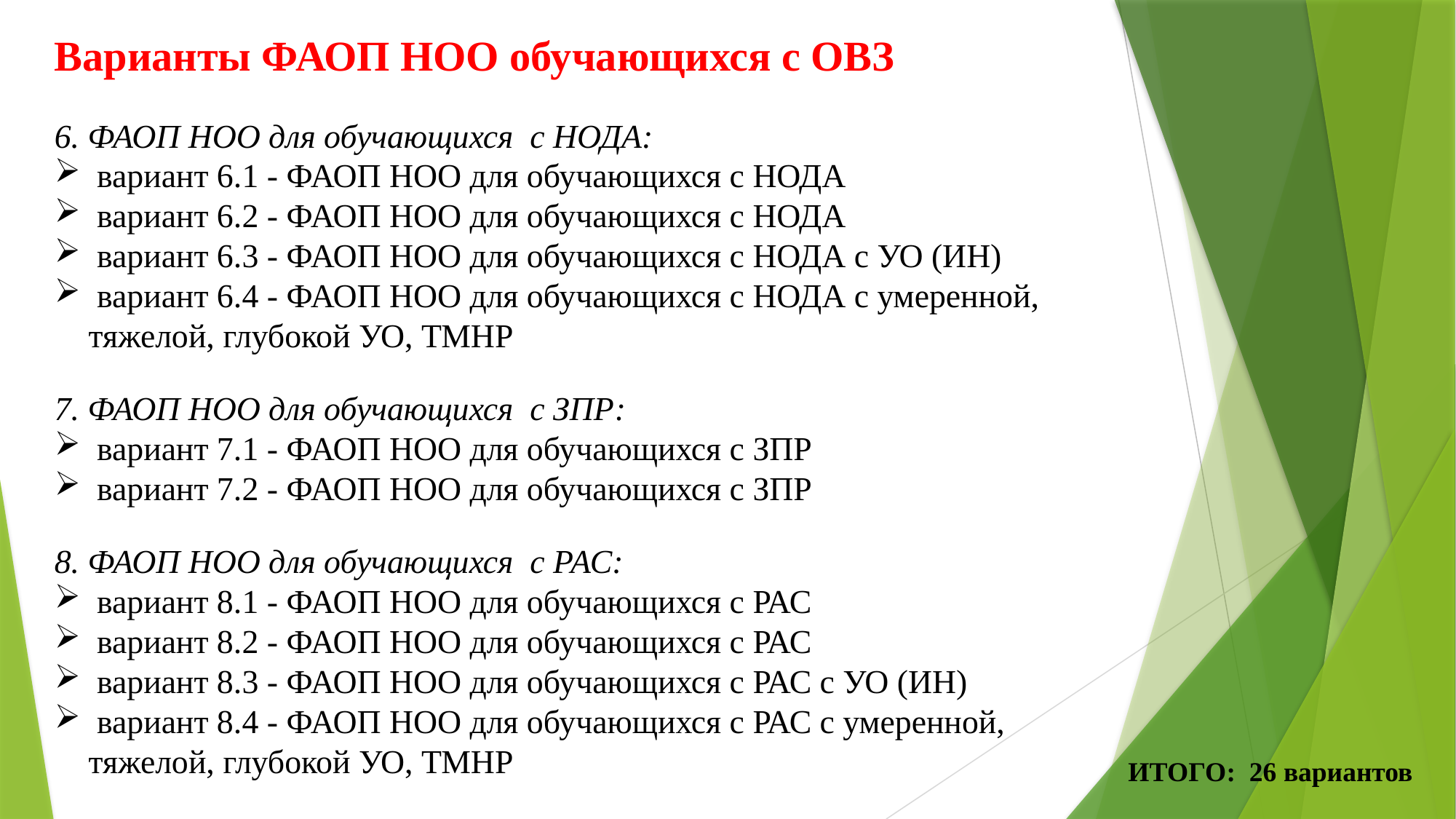

Варианты ФАОП НОО обучающихся с ОВЗ
6. ФАОП НОО для обучающихся  с НОДА:
 вариант 6.1 - ФАОП НОО для обучающихся с НОДА
 вариант 6.2 - ФАОП НОО для обучающихся с НОДА
 вариант 6.3 - ФАОП НОО для обучающихся с НОДА с УО (ИН)
 вариант 6.4 - ФАОП НОО для обучающихся с НОДА с умеренной, тяжелой, глубокой УО, ТМНР

7. ФАОП НОО для обучающихся  с ЗПР:
 вариант 7.1 - ФАОП НОО для обучающихся с ЗПР
 вариант 7.2 - ФАОП НОО для обучающихся с ЗПР

8. ФАОП НОО для обучающихся  с РАС:
 вариант 8.1 - ФАОП НОО для обучающихся с РАС
 вариант 8.2 - ФАОП НОО для обучающихся с РАС
 вариант 8.3 - ФАОП НОО для обучающихся с РАС с УО (ИН)
 вариант 8.4 - ФАОП НОО для обучающихся с РАС с умеренной, тяжелой, глубокой УО, ТМНР
ИТОГО:  26 вариантов